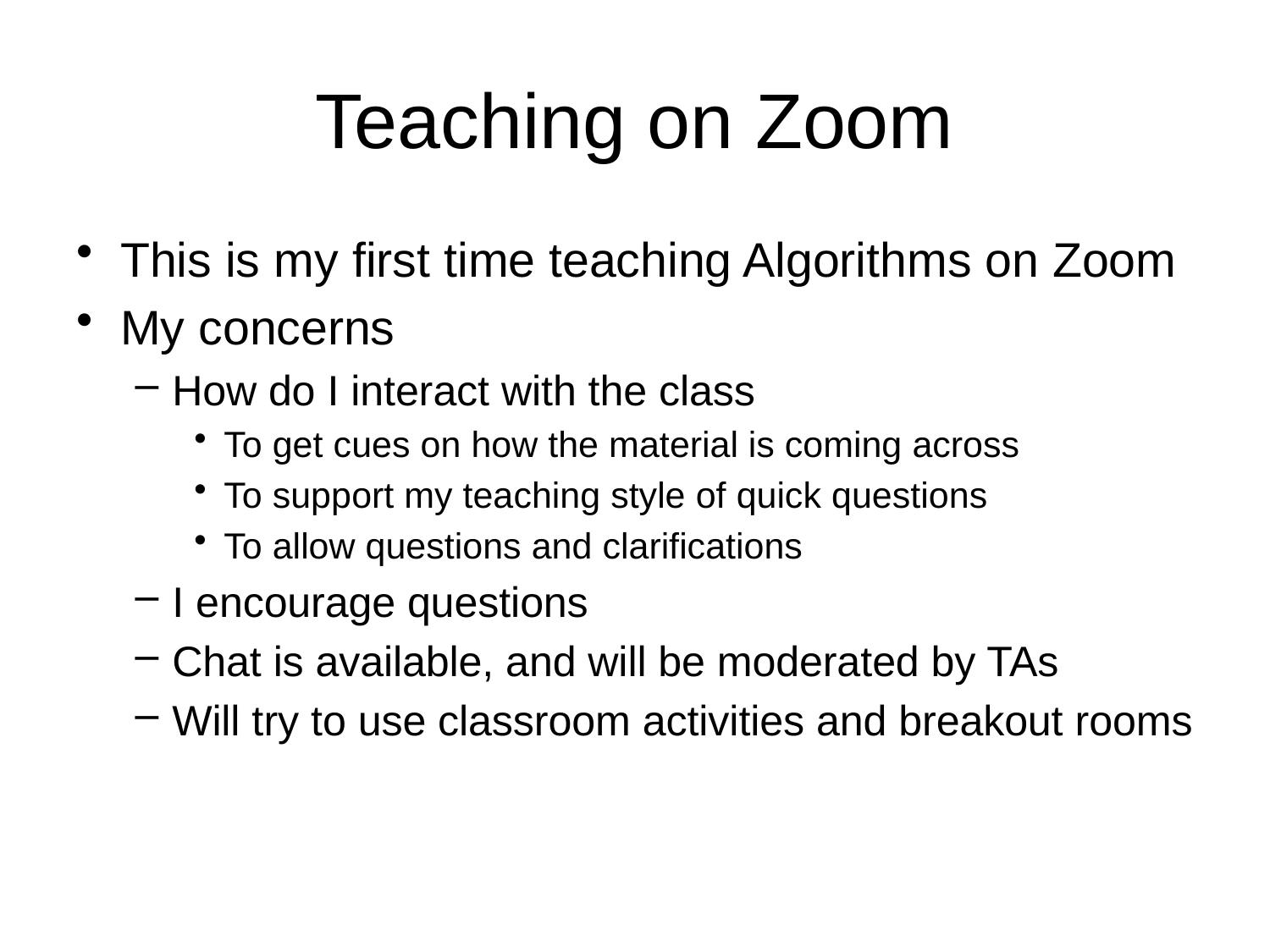

# Teaching on Zoom
This is my first time teaching Algorithms on Zoom
My concerns
How do I interact with the class
To get cues on how the material is coming across
To support my teaching style of quick questions
To allow questions and clarifications
I encourage questions
Chat is available, and will be moderated by TAs
Will try to use classroom activities and breakout rooms